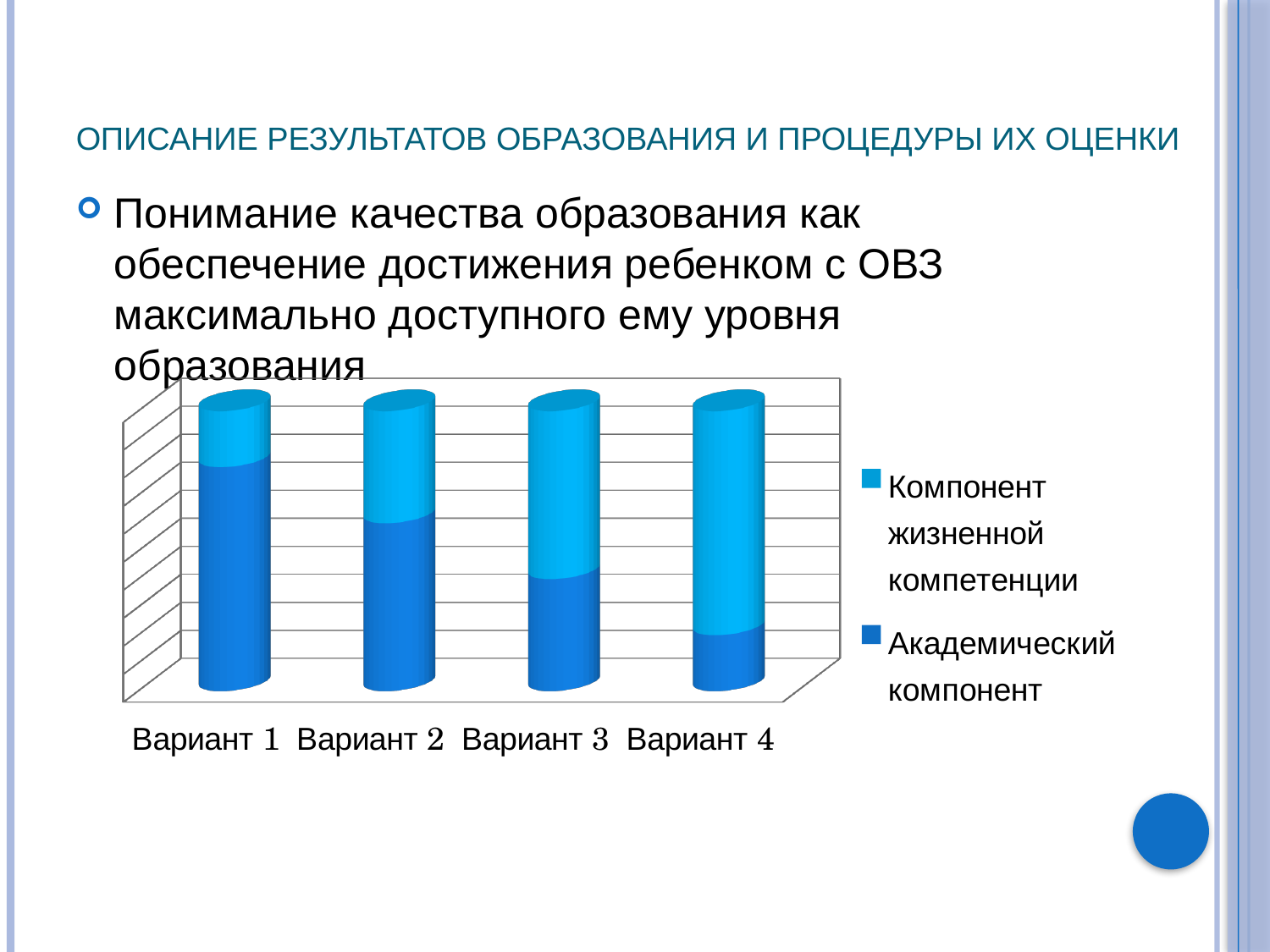

# Описание результатов образования и процедуры их оценки
Понимание качества образования как обеспечение достижения ребенком с ОВЗ максимально доступного ему уровня образования

[unsupported chart]